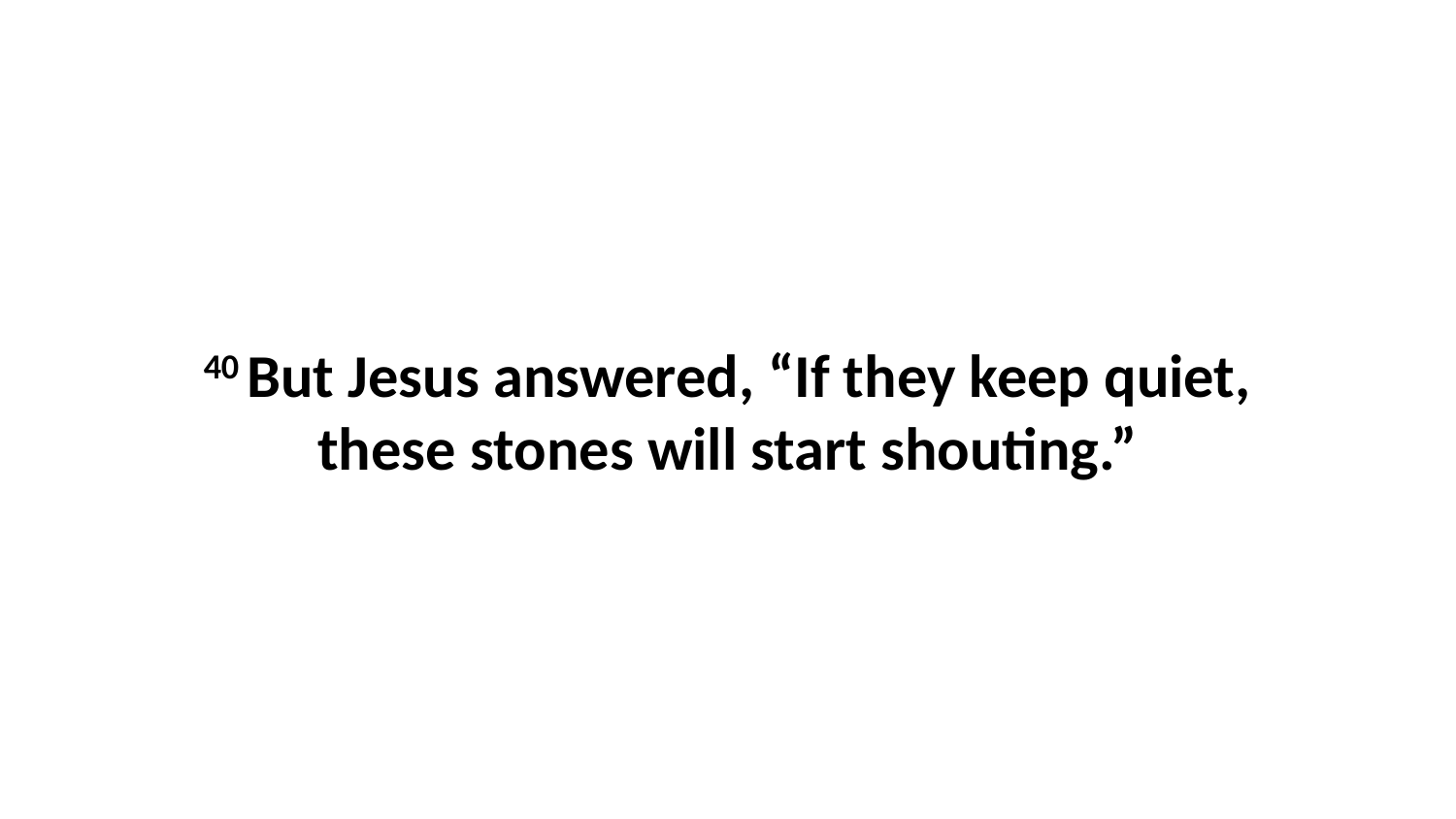

40 But Jesus answered, “If they keep quiet, these stones will start shouting.”